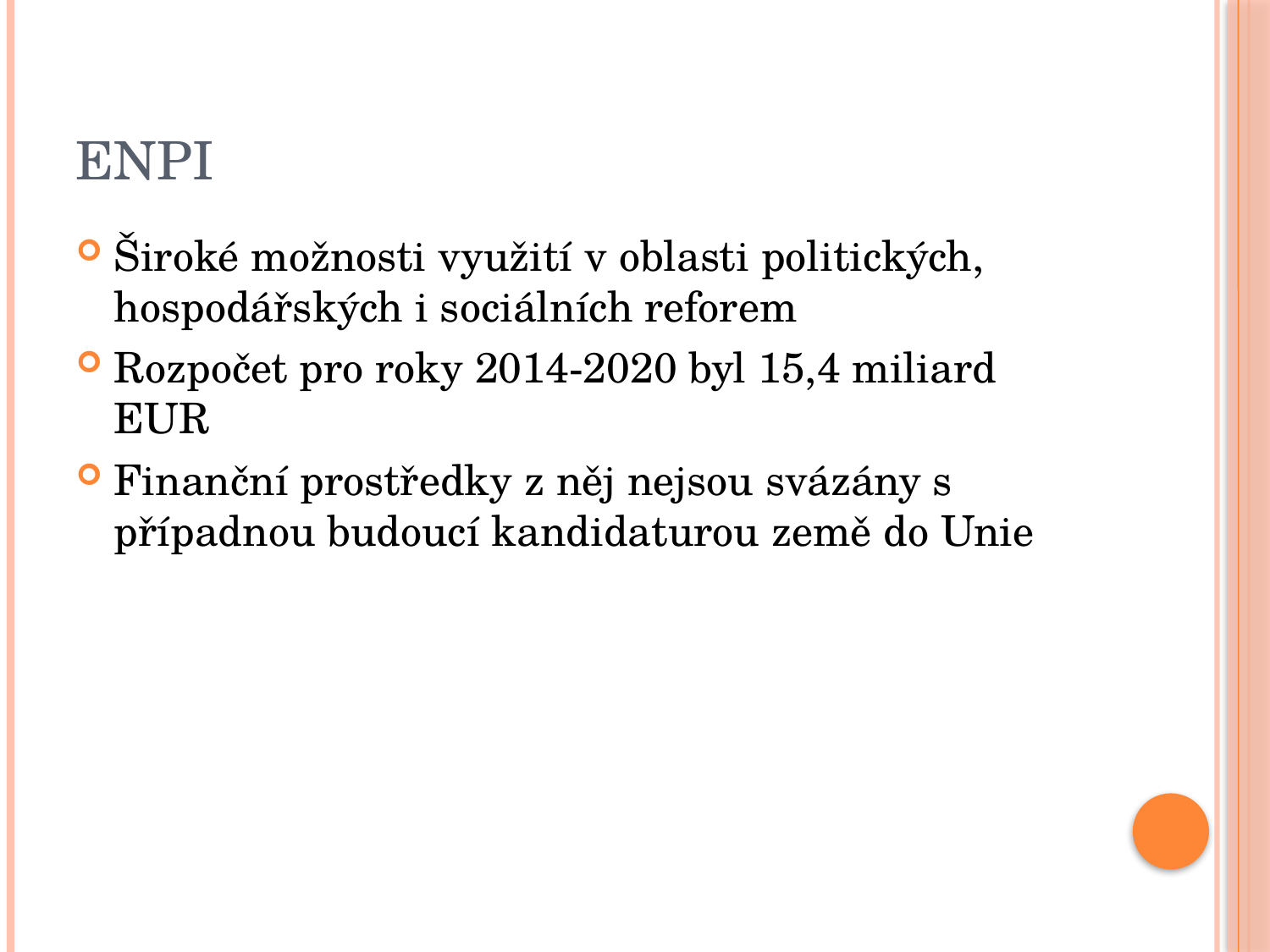

# ENPI
Široké možnosti využití v oblasti politických, hospodářských i sociálních reforem
Rozpočet pro roky 2014-2020 byl 15,4 miliard EUR
Finanční prostředky z něj nejsou svázány s případnou budoucí kandidaturou země do Unie